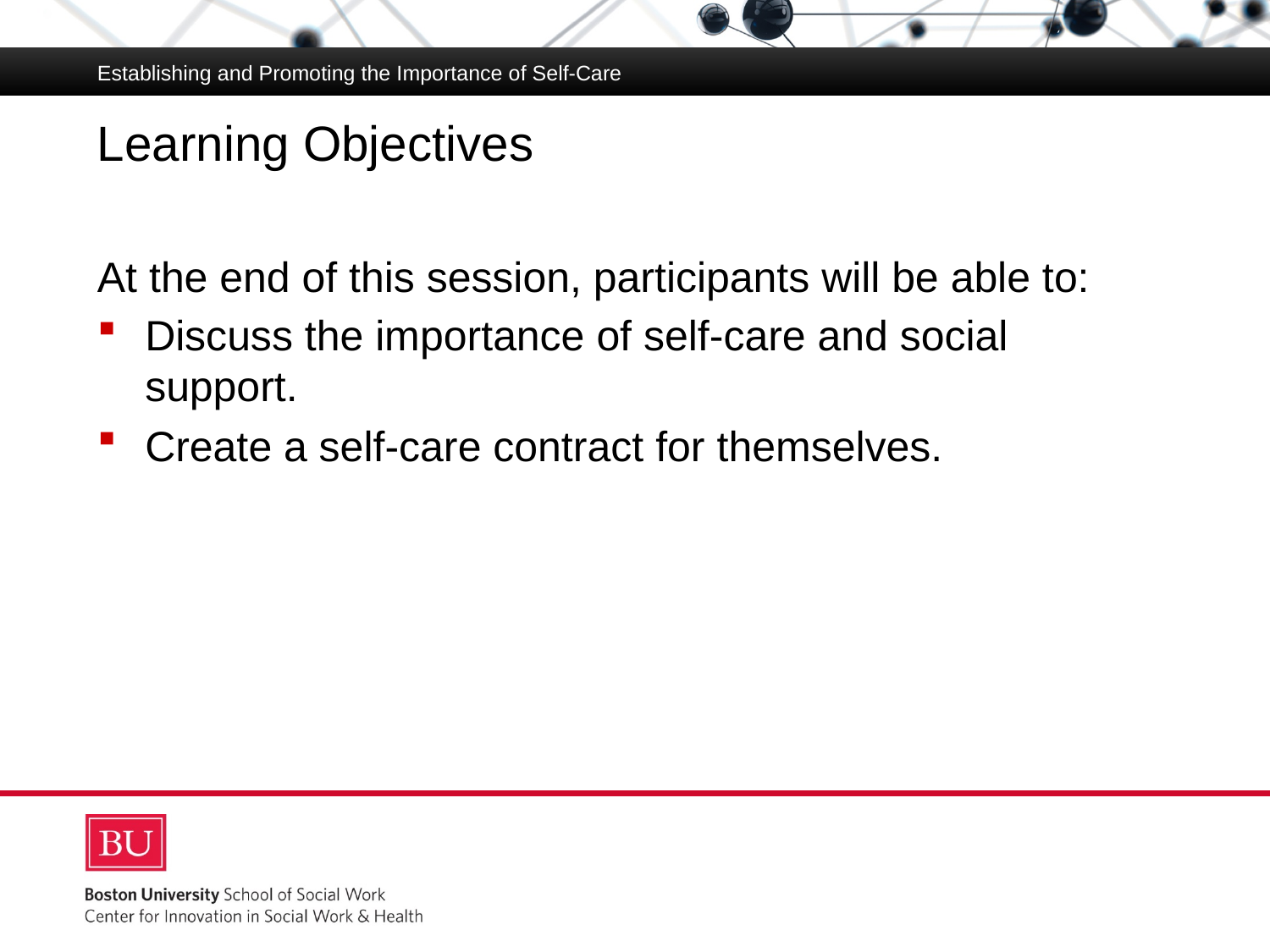

Establishing and Promoting the Importance of Self-Care
# Learning Objectives
At the end of this session, participants will be able to:
Discuss the importance of self-care and social support.
Create a self-care contract for themselves.